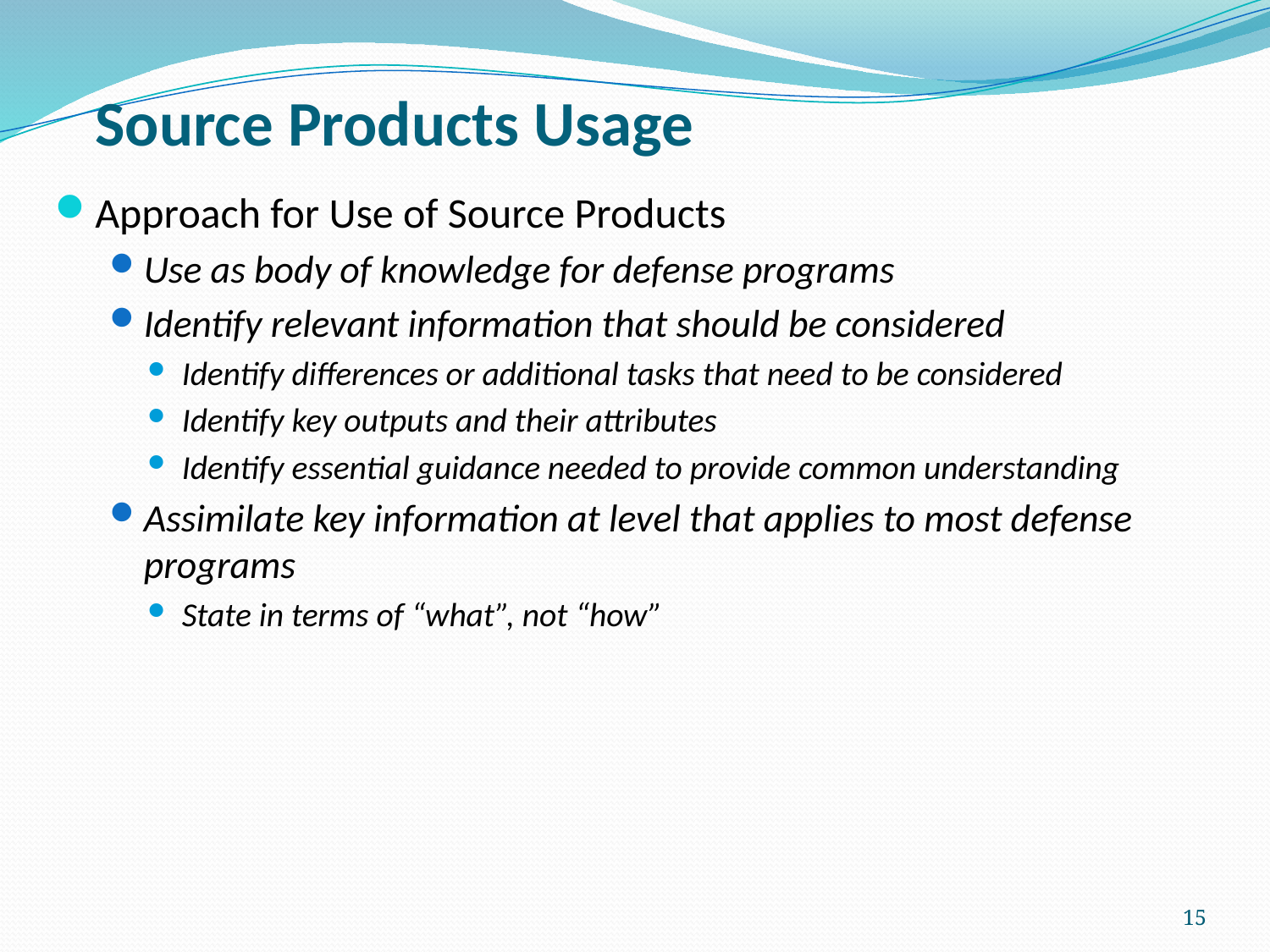

# Source Products Usage
Approach for Use of Source Products
Use as body of knowledge for defense programs
Identify relevant information that should be considered
Identify differences or additional tasks that need to be considered
Identify key outputs and their attributes
Identify essential guidance needed to provide common understanding
Assimilate key information at level that applies to most defense programs
State in terms of “what”, not “how”

15